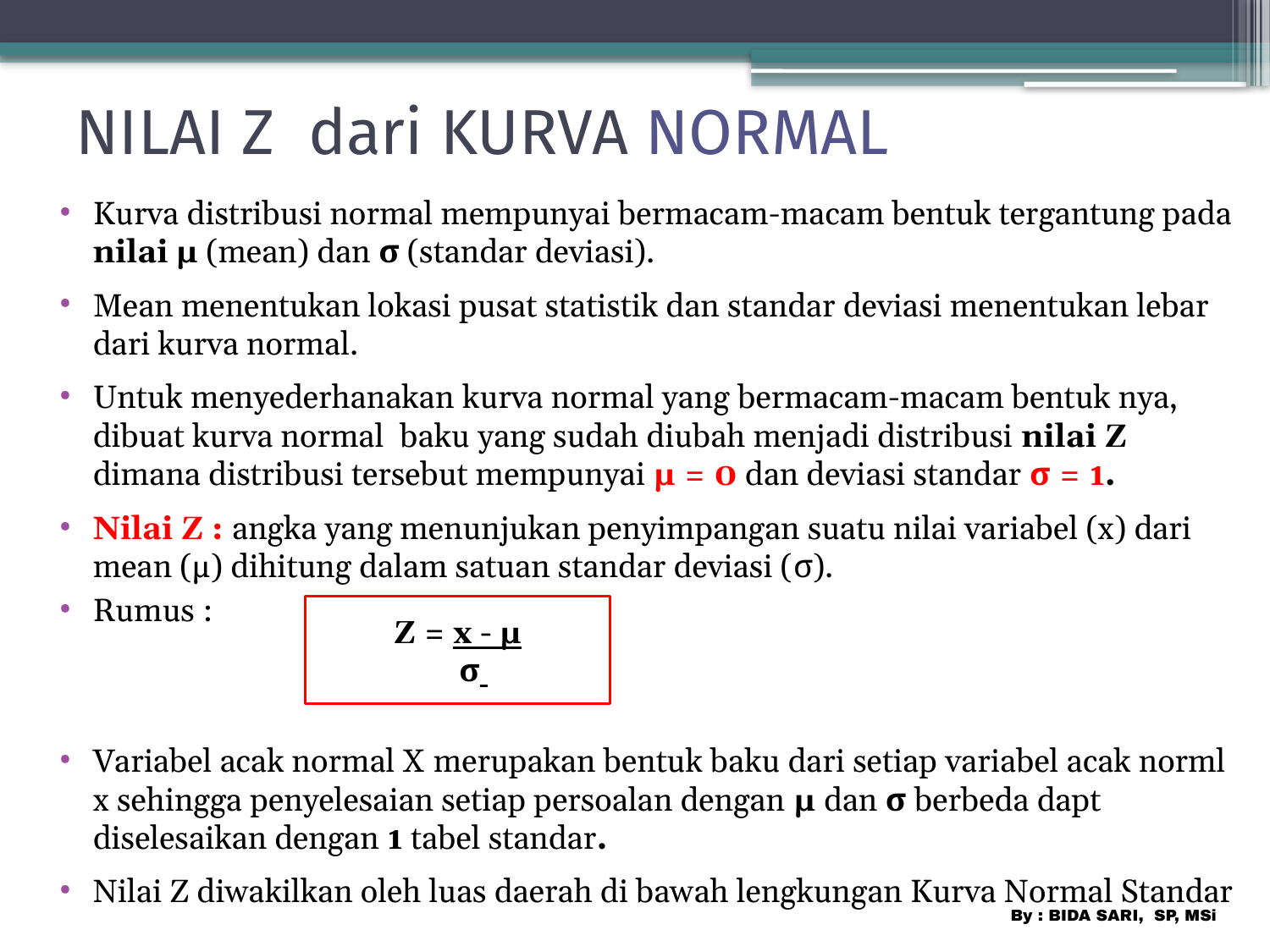

# NILAI Z  dari KURVA NORMAL
Kurva distribusi normal mempunyai bermacam-macam bentuk tergantung pada nilai µ (mean) dan σ (standar deviasi).
Mean menentukan lokasi pusat statistik dan standar deviasi menentukan lebar dari kurva normal.
Untuk menyederhanakan kurva normal yang bermacam-macam bentuk nya, dibuat kurva normal  baku yang sudah diubah menjadi distribusi nilai Z dimana distribusi tersebut mempunyai µ = 0 dan deviasi standar σ = 1.
Nilai Z : angka yang menunjukan penyimpangan suatu nilai variabel (x) dari mean (µ) dihitung dalam satuan standar deviasi (σ).
Rumus :

Variabel acak normal X merupakan bentuk baku dari setiap variabel acak norml x sehingga penyelesaian setiap persoalan dengan µ dan σ berbeda dapt diselesaikan dengan 1 tabel standar.
Nilai Z diwakilkan oleh luas daerah di bawah lengkungan Kurva Normal Standar

Z = x - µ
    σ
By : BIDA SARI,  SP, MSi